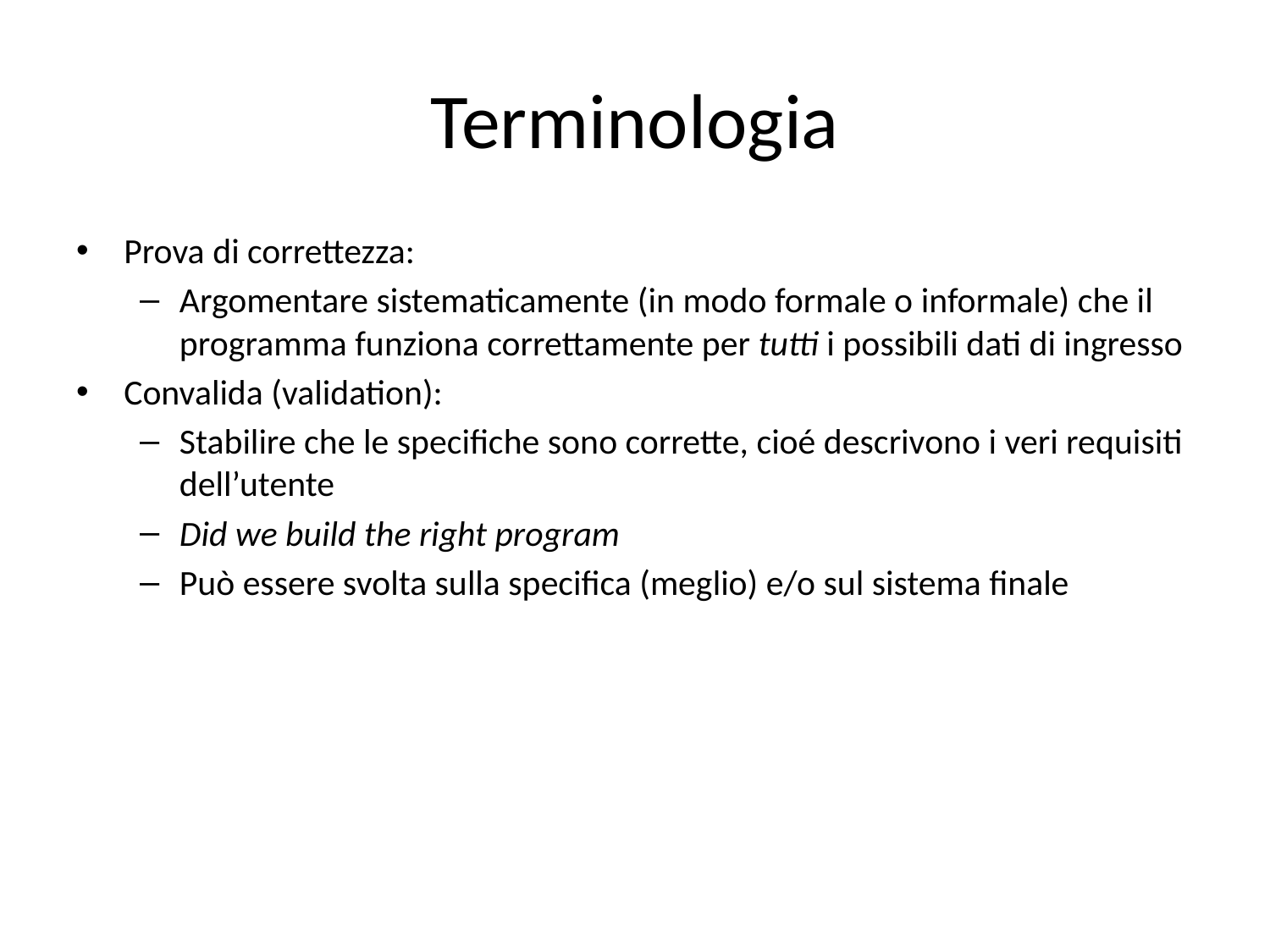

# Terminologia
Prova di correttezza:
Argomentare sistematicamente (in modo formale o informale) che il programma funziona correttamente per tutti i possibili dati di ingresso
Convalida (validation):
Stabilire che le specifiche sono corrette, cioé descrivono i veri requisiti dell’utente
Did we build the right program
Può essere svolta sulla specifica (meglio) e/o sul sistema finale